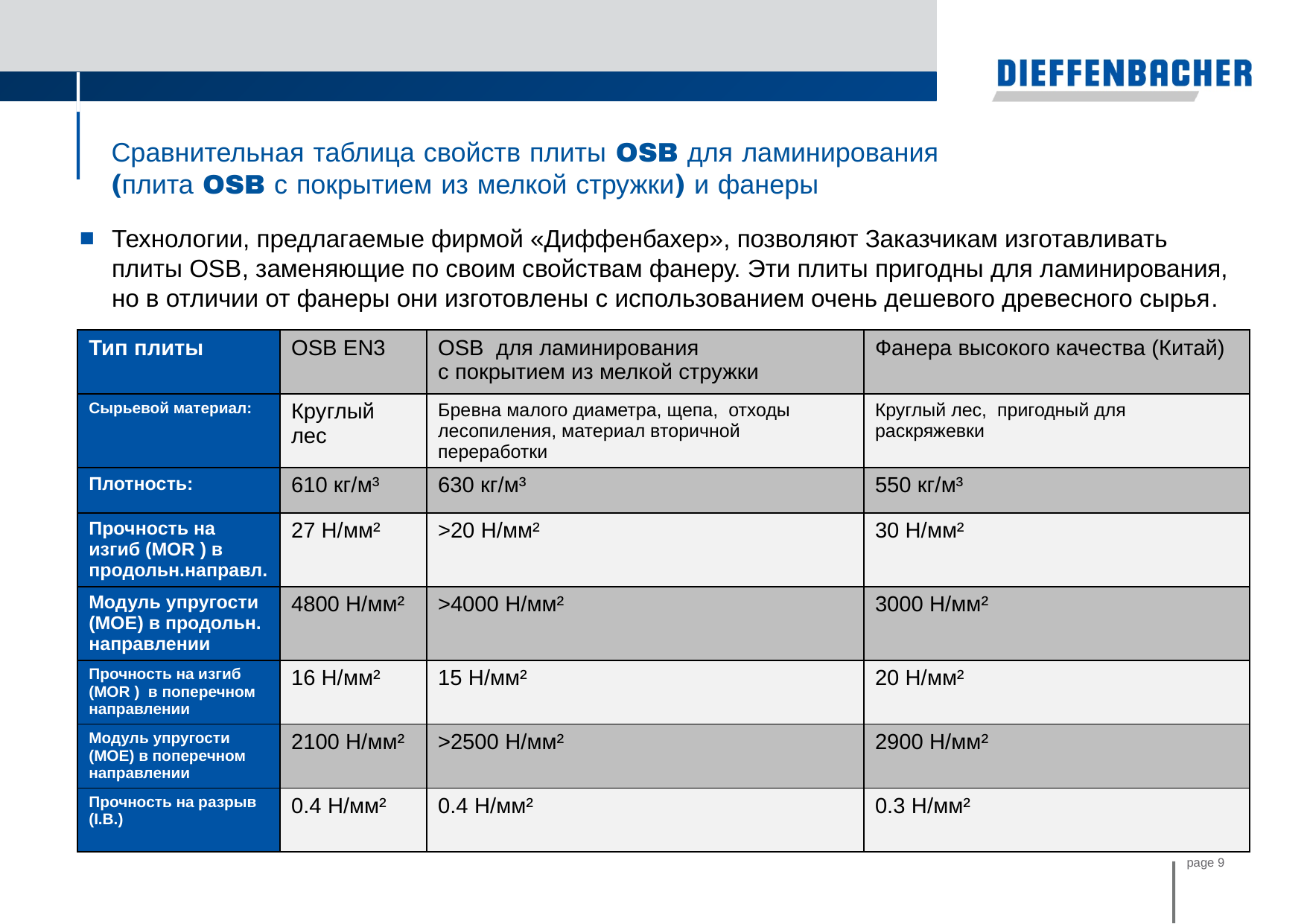

# Сравнительная таблица свойств плиты OSB для ламинирования (плита OSB с покрытием из мелкой стружки) и фанеры
Технологии, предлагаемые фирмой «Диффенбахер», позволяют Заказчикам изготавливать плиты OSB, заменяющие по своим свойствам фанеру. Эти плиты пригодны для ламинирования, но в отличии от фанеры они изготовлены с использованием очень дешевого древесного сырья.
Board thickness 18 mm (softwood)

| Тип плиты | OSB EN3 | OSB для ламинирования с покрытием из мелкой стружки | Фанера высокого качества (Китай) |
| --- | --- | --- | --- |
| Сырьевой материал: | Круглый лес | Бревна малого диаметра, щепа, отходы лесопиления, материал вторичной переработки | Круглый лес, пригодный для раскряжевки |
| Плотность: | 610 кг/м³ | 630 кг/м³ | 550 кг/м³ |
| Прочность на изгиб (MOR ) в продольн.направл. | 27 Н/мм² | >20 Н/мм² | 30 Н/мм² |
| Модуль упругости (MOE) в продольн. направлении | 4800 Н/мм² | >4000 Н/мм² | 3000 Н/мм² |
| Прочность на изгиб (MOR ) в поперечном направлении | 16 Н/мм² | 15 Н/мм² | 20 Н/мм² |
| Модуль упругости (MOE) в поперечном направлении | 2100 Н/мм² | >2500 Н/мм² | 2900 Н/мм² |
| Прочность на разрыв (I.B.) | 0.4 Н/мм² | 0.4 Н/мм² | 0.3 Н/мм² |